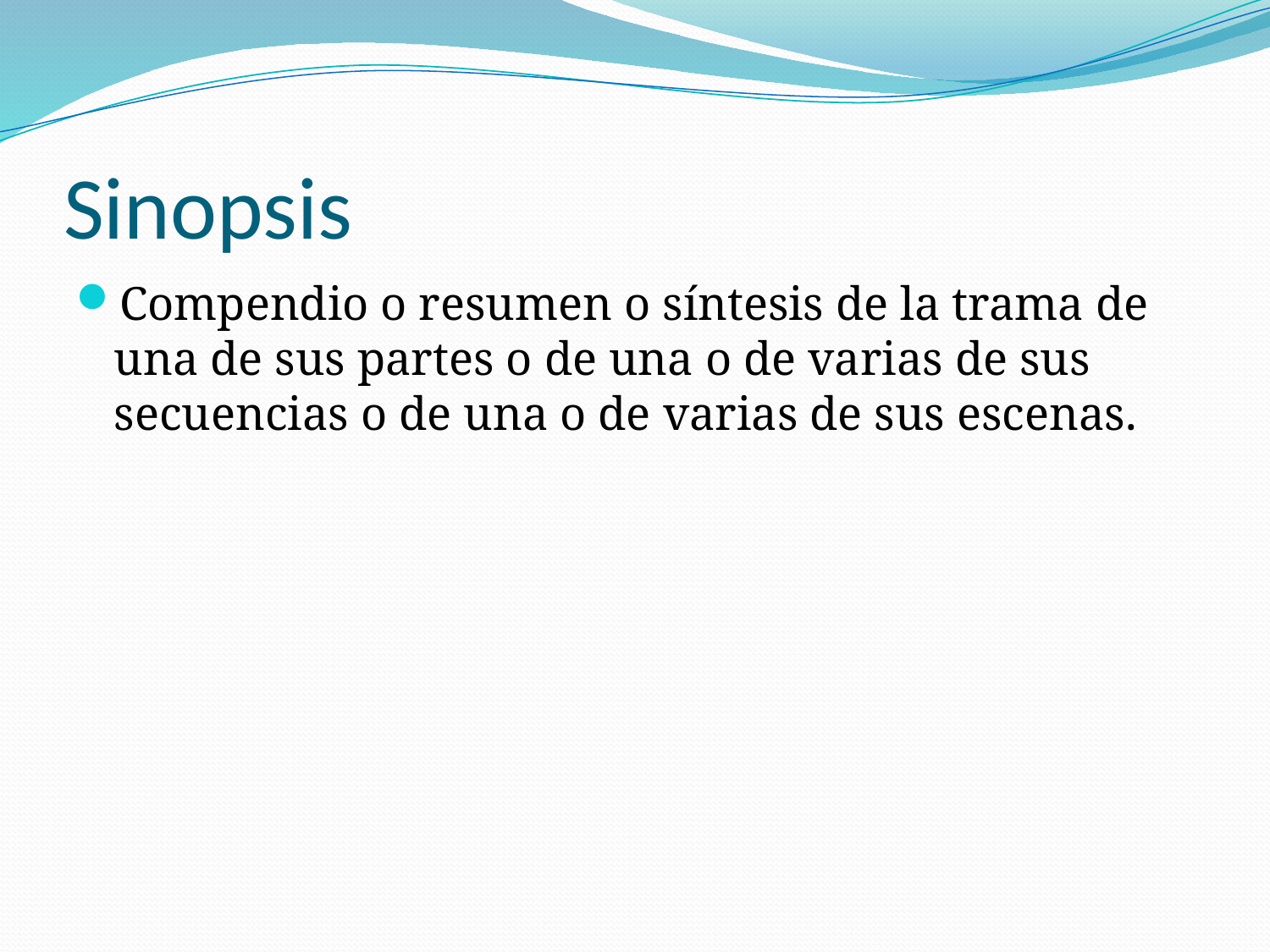

# Sinopsis
Compendio o resumen o síntesis de la trama de una de sus partes o de una o de varias de sus secuencias o de una o de varias de sus escenas.